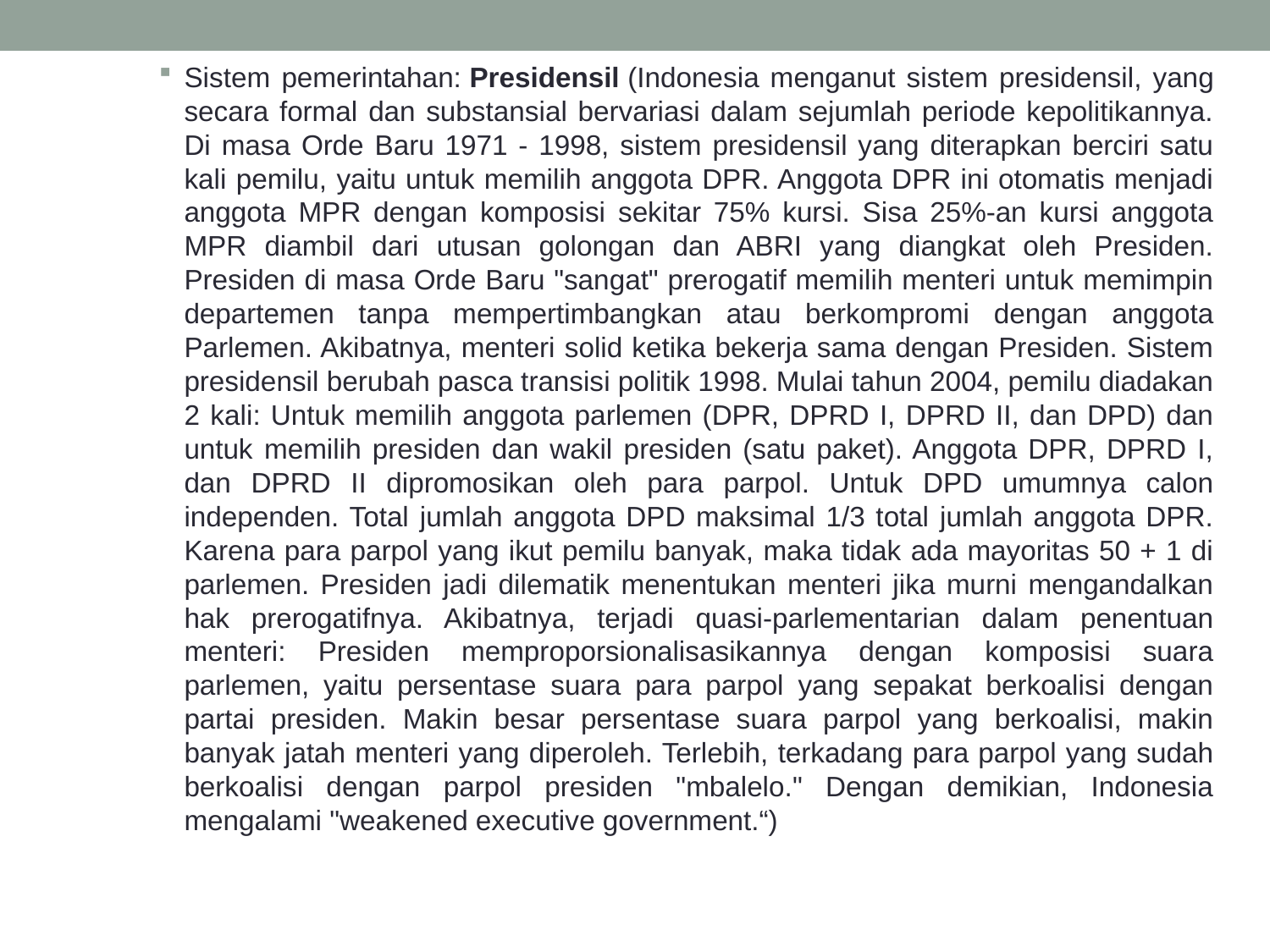

Sistem pemerintahan: Presidensil (Indonesia menganut sistem presidensil, yang secara formal dan substansial bervariasi dalam sejumlah periode kepolitikannya. Di masa Orde Baru 1971 - 1998, sistem presidensil yang diterapkan berciri satu kali pemilu, yaitu untuk memilih anggota DPR. Anggota DPR ini otomatis menjadi anggota MPR dengan komposisi sekitar 75% kursi. Sisa 25%-an kursi anggota MPR diambil dari utusan golongan dan ABRI yang diangkat oleh Presiden. Presiden di masa Orde Baru "sangat" prerogatif memilih menteri untuk memimpin departemen tanpa mempertimbangkan atau berkompromi dengan anggota Parlemen. Akibatnya, menteri solid ketika bekerja sama dengan Presiden. Sistem presidensil berubah pasca transisi politik 1998. Mulai tahun 2004, pemilu diadakan 2 kali: Untuk memilih anggota parlemen (DPR, DPRD I, DPRD II, dan DPD) dan untuk memilih presiden dan wakil presiden (satu paket). Anggota DPR, DPRD I, dan DPRD II dipromosikan oleh para parpol. Untuk DPD umumnya calon independen. Total jumlah anggota DPD maksimal 1/3 total jumlah anggota DPR. Karena para parpol yang ikut pemilu banyak, maka tidak ada mayoritas 50 + 1 di parlemen. Presiden jadi dilematik menentukan menteri jika murni mengandalkan hak prerogatifnya. Akibatnya, terjadi quasi-parlementarian dalam penentuan menteri: Presiden memproporsionalisasikannya dengan komposisi suara parlemen, yaitu persentase suara para parpol yang sepakat berkoalisi dengan partai presiden. Makin besar persentase suara parpol yang berkoalisi, makin banyak jatah menteri yang diperoleh. Terlebih, terkadang para parpol yang sudah berkoalisi dengan parpol presiden "mbalelo." Dengan demikian, Indonesia mengalami "weakened executive government.“)